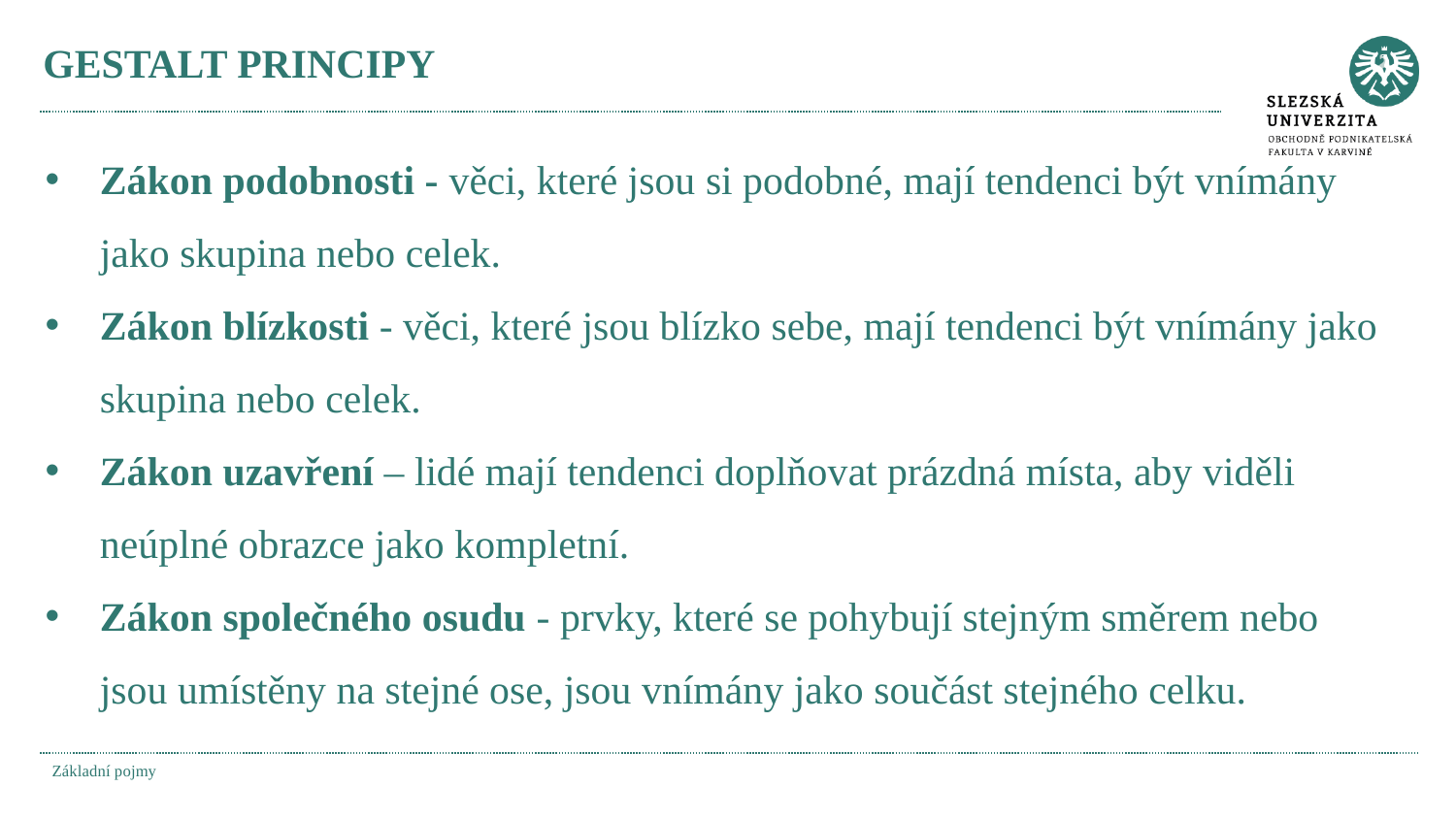

# GESTALT PRINCIPY
Zákon podobnosti - věci, které jsou si podobné, mají tendenci být vnímány jako skupina nebo celek.
Zákon blízkosti - věci, které jsou blízko sebe, mají tendenci být vnímány jako skupina nebo celek.
Zákon uzavření – lidé mají tendenci doplňovat prázdná místa, aby viděli neúplné obrazce jako kompletní.
Zákon společného osudu - prvky, které se pohybují stejným směrem nebo jsou umístěny na stejné ose, jsou vnímány jako součást stejného celku.

Základní pojmy